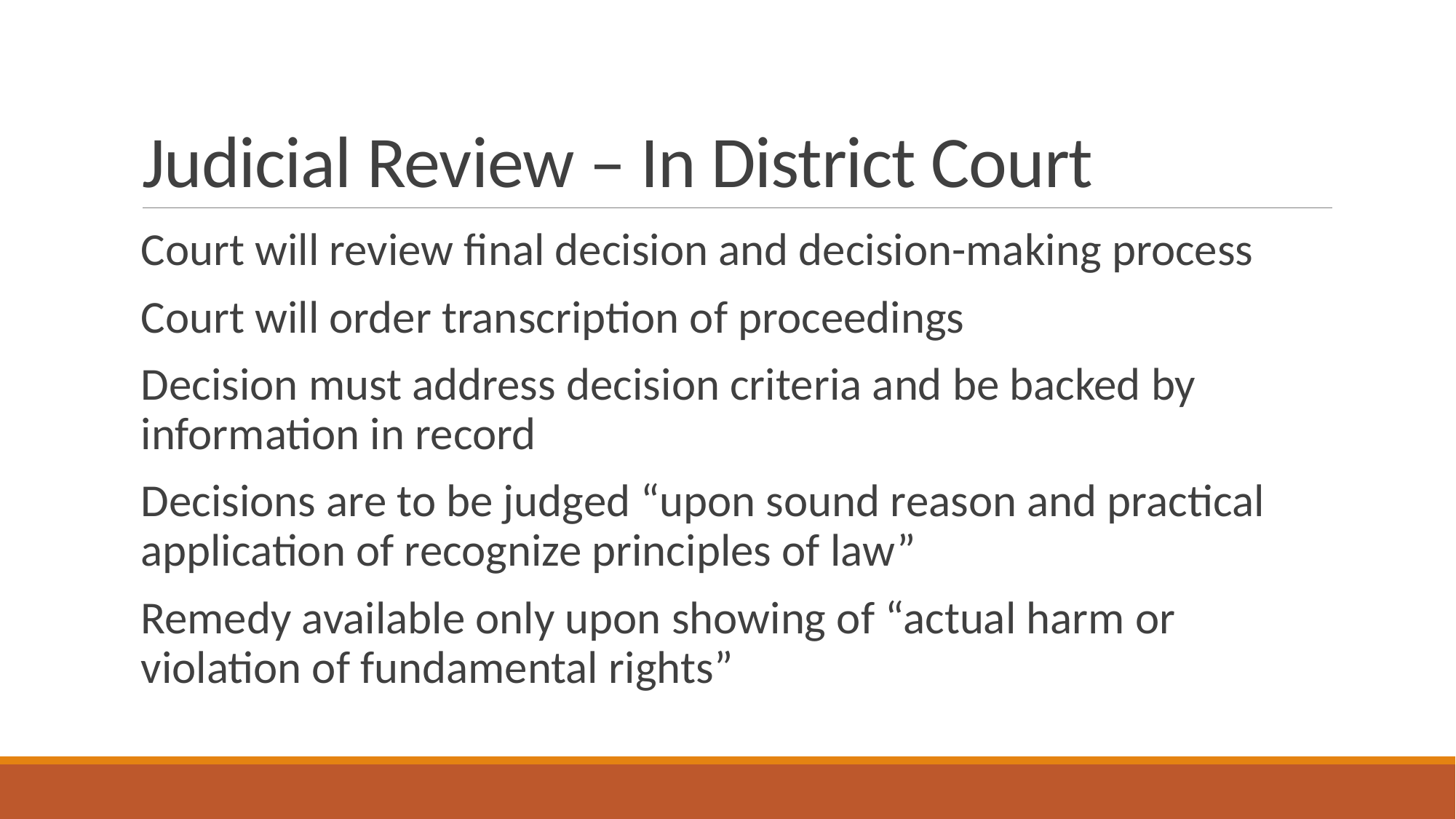

# Judicial Review – In District Court
Court will review final decision and decision-making process
Court will order transcription of proceedings
Decision must address decision criteria and be backed by information in record
Decisions are to be judged “upon sound reason and practical application of recognize principles of law”
Remedy available only upon showing of “actual harm or violation of fundamental rights”